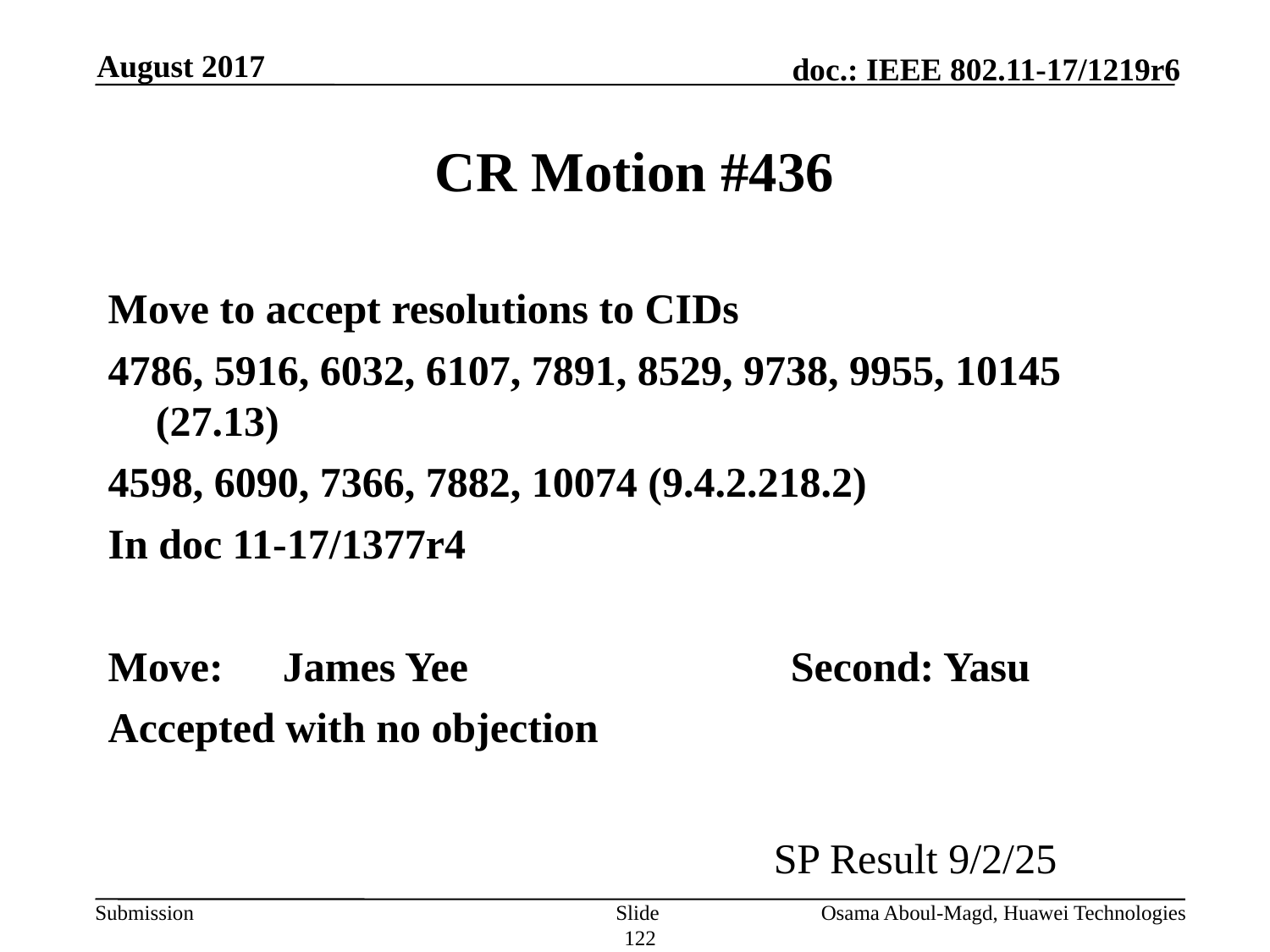

August 2017
# CR Motion #436
Move to accept resolutions to CIDs
4786, 5916, 6032, 6107, 7891, 8529, 9738, 9955, 10145 (27.13)
4598, 6090, 7366, 7882, 10074 (9.4.2.218.2)
In doc 11-17/1377r4

Move:	James Yee			Second: Yasu
Accepted with no objection

SP Result 9/2/25
Slide 122
Osama Aboul-Magd, Huawei Technologies